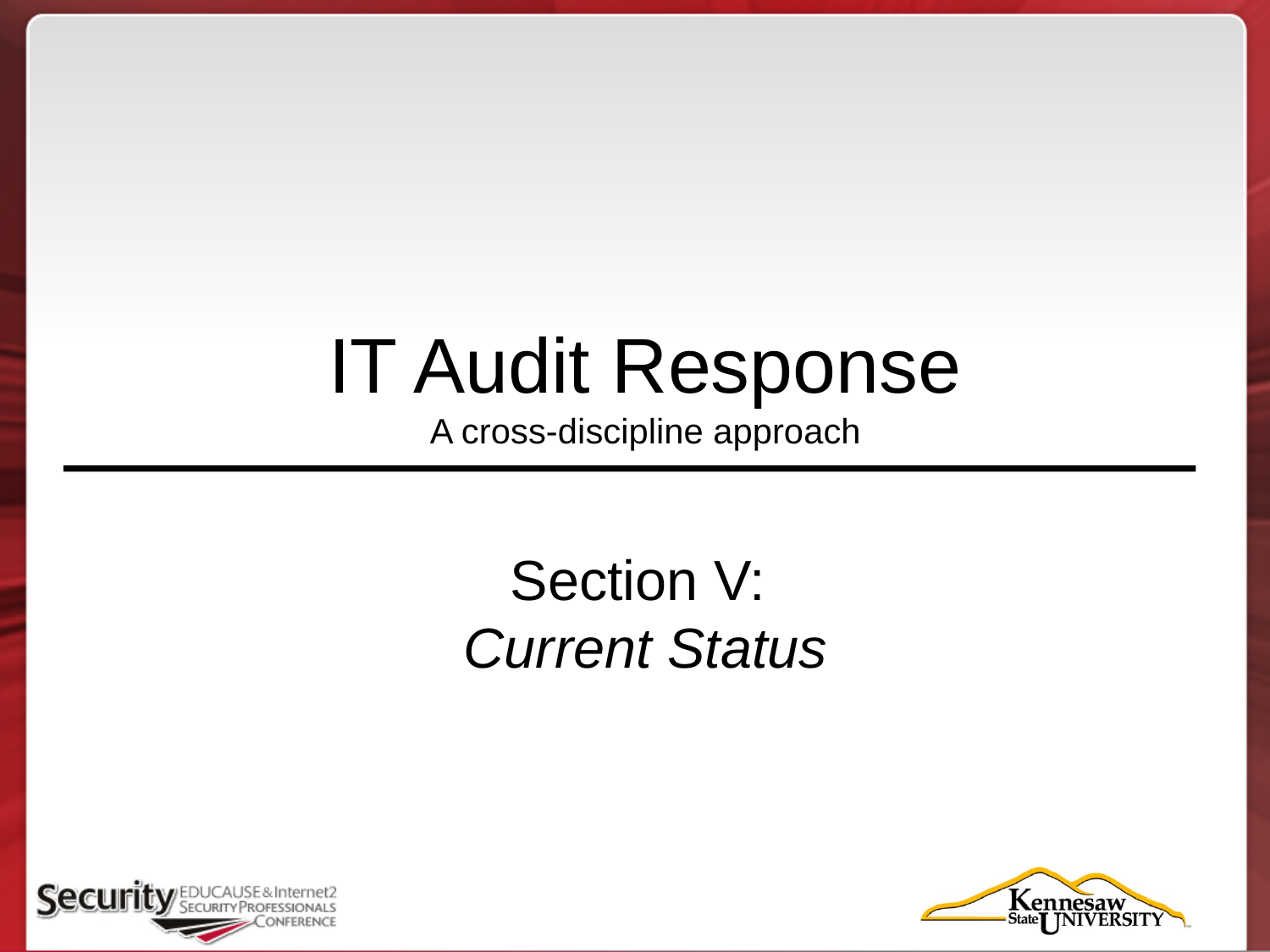

# IT Audit Response A cross-discipline approach Section V: Current Status